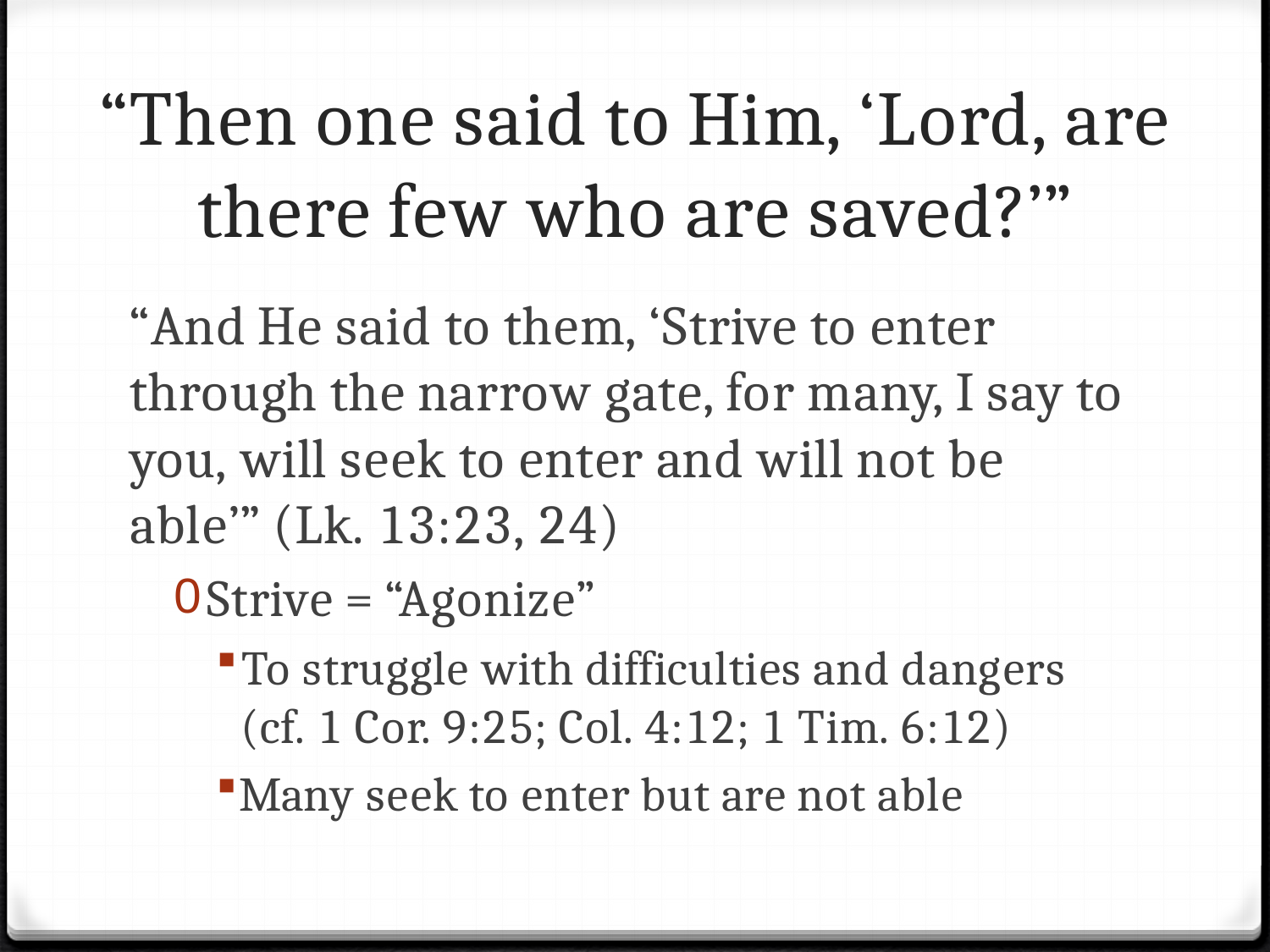

# “Then one said to Him, ‘Lord, are there few who are saved?’”
“And He said to them, ‘Strive to enter through the narrow gate, for many, I say to you, will seek to enter and will not be able’” (Lk. 13:23, 24)
Strive = “Agonize”
To struggle with difficulties and dangers (cf. 1 Cor. 9:25; Col. 4:12; 1 Tim. 6:12)
Many seek to enter but are not able